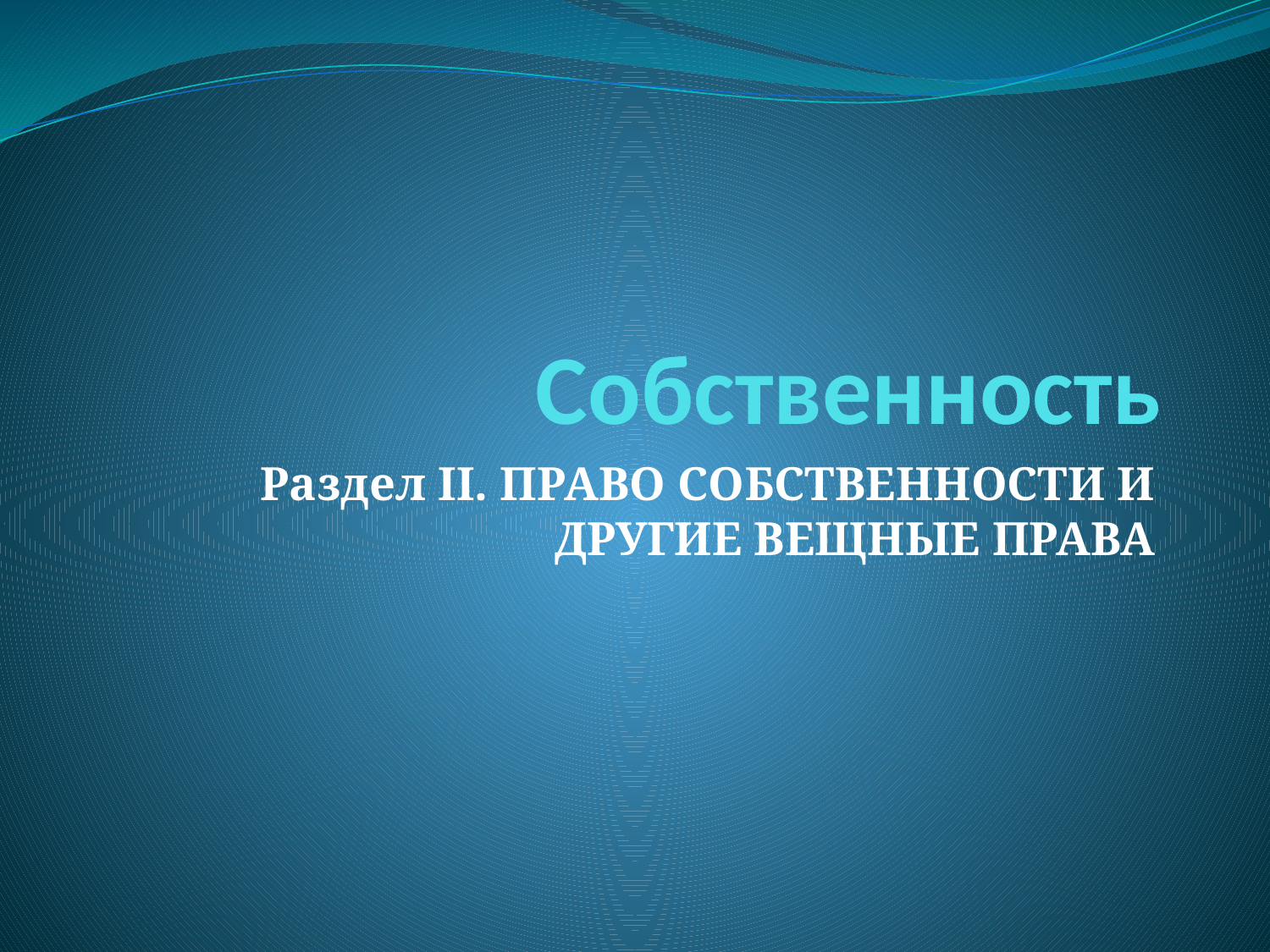

# Собственность
Раздел II. ПРАВО СОБСТВЕННОСТИ И ДРУГИЕ ВЕЩНЫЕ ПРАВА